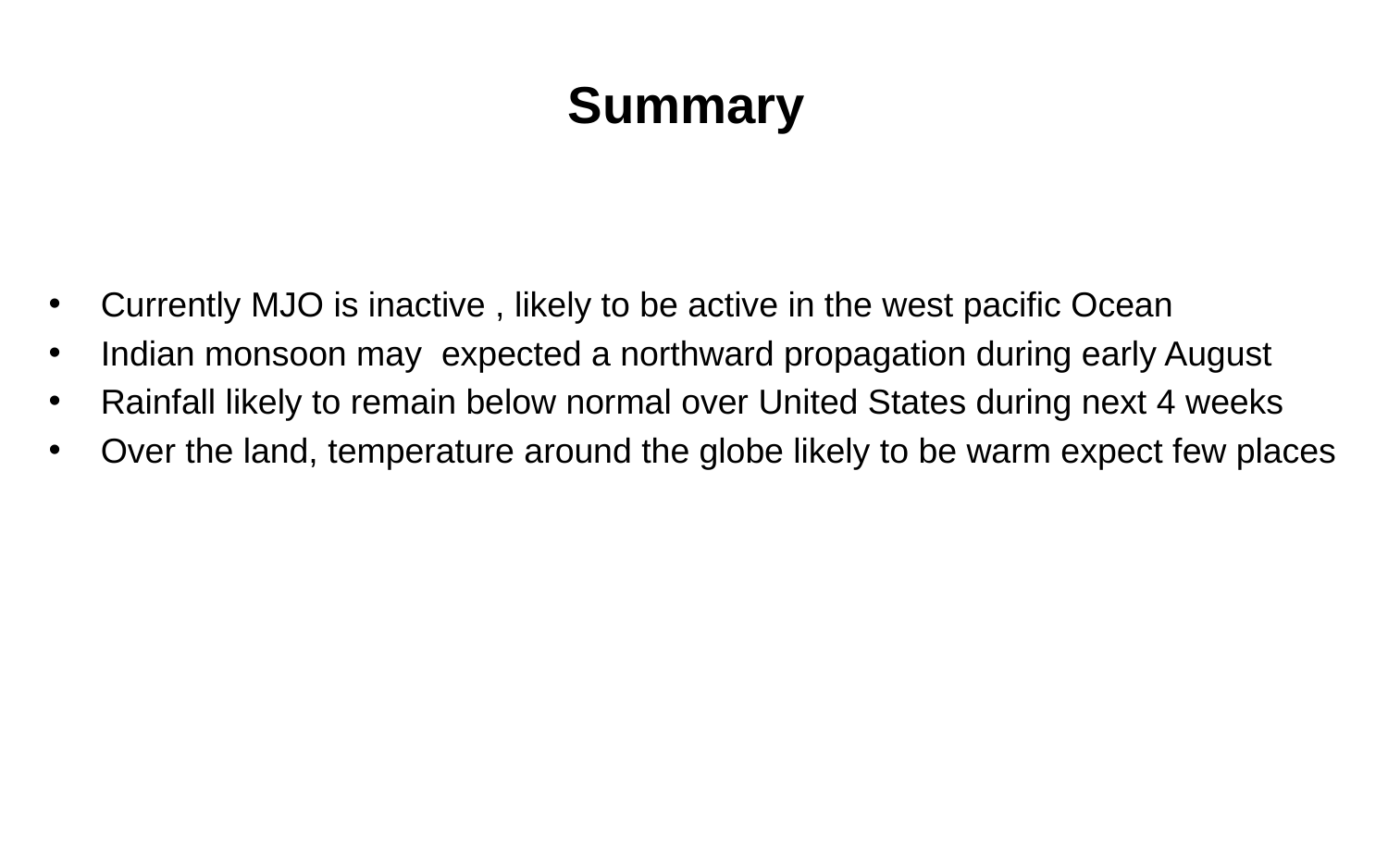

# Summary
Currently MJO is inactive , likely to be active in the west pacific Ocean
Indian monsoon may  expected a northward propagation during early August
Rainfall likely to remain below normal over United States during next 4 weeks
Over the land, temperature around the globe likely to be warm expect few places